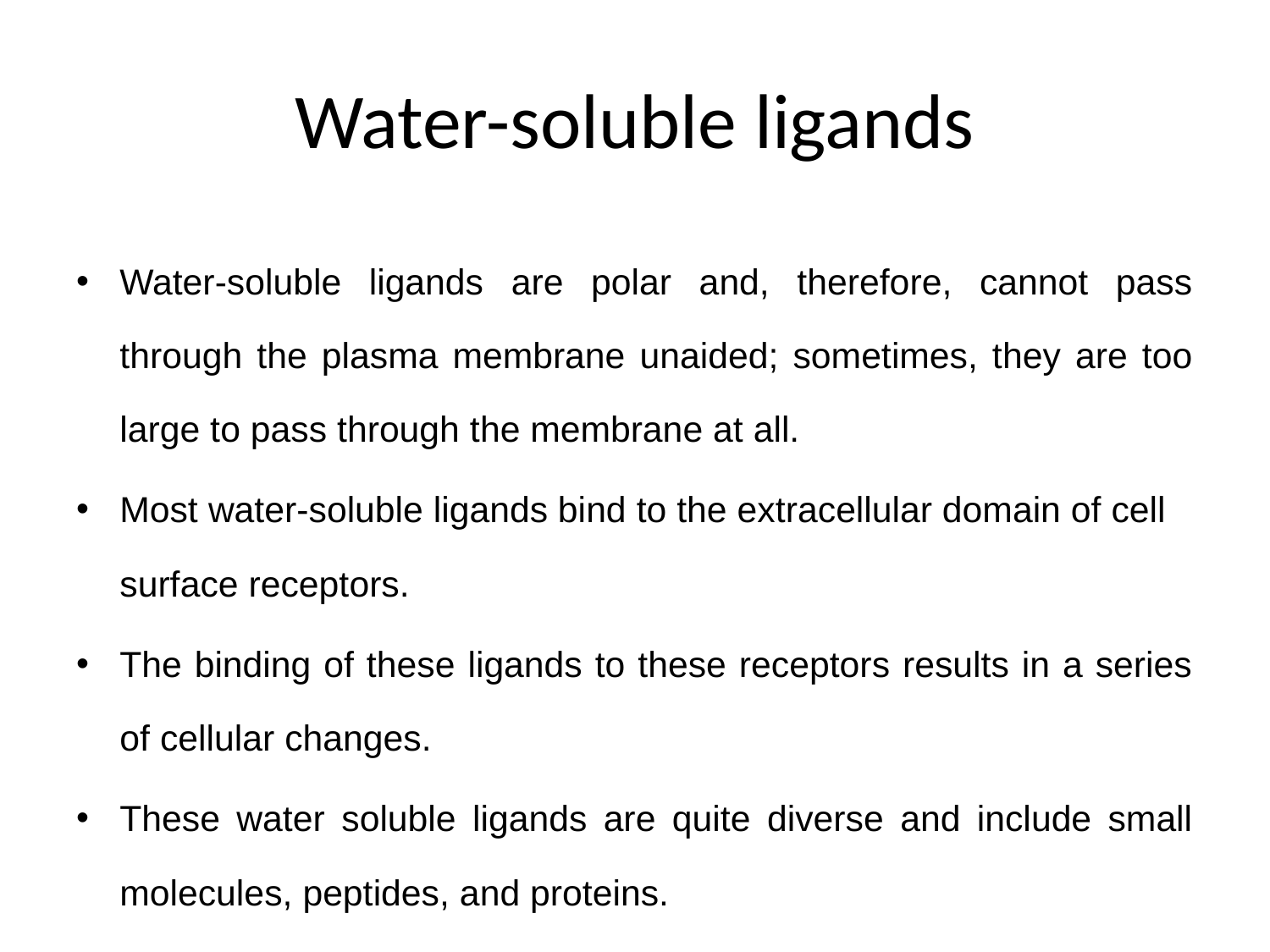

# Water-soluble ligands
Water-soluble ligands are polar and, therefore, cannot pass through the plasma membrane unaided; sometimes, they are too large to pass through the membrane at all.
Most water-soluble ligands bind to the extracellular domain of cell surface receptors.
The binding of these ligands to these receptors results in a series of cellular changes.
These water soluble ligands are quite diverse and include small molecules, peptides, and proteins.